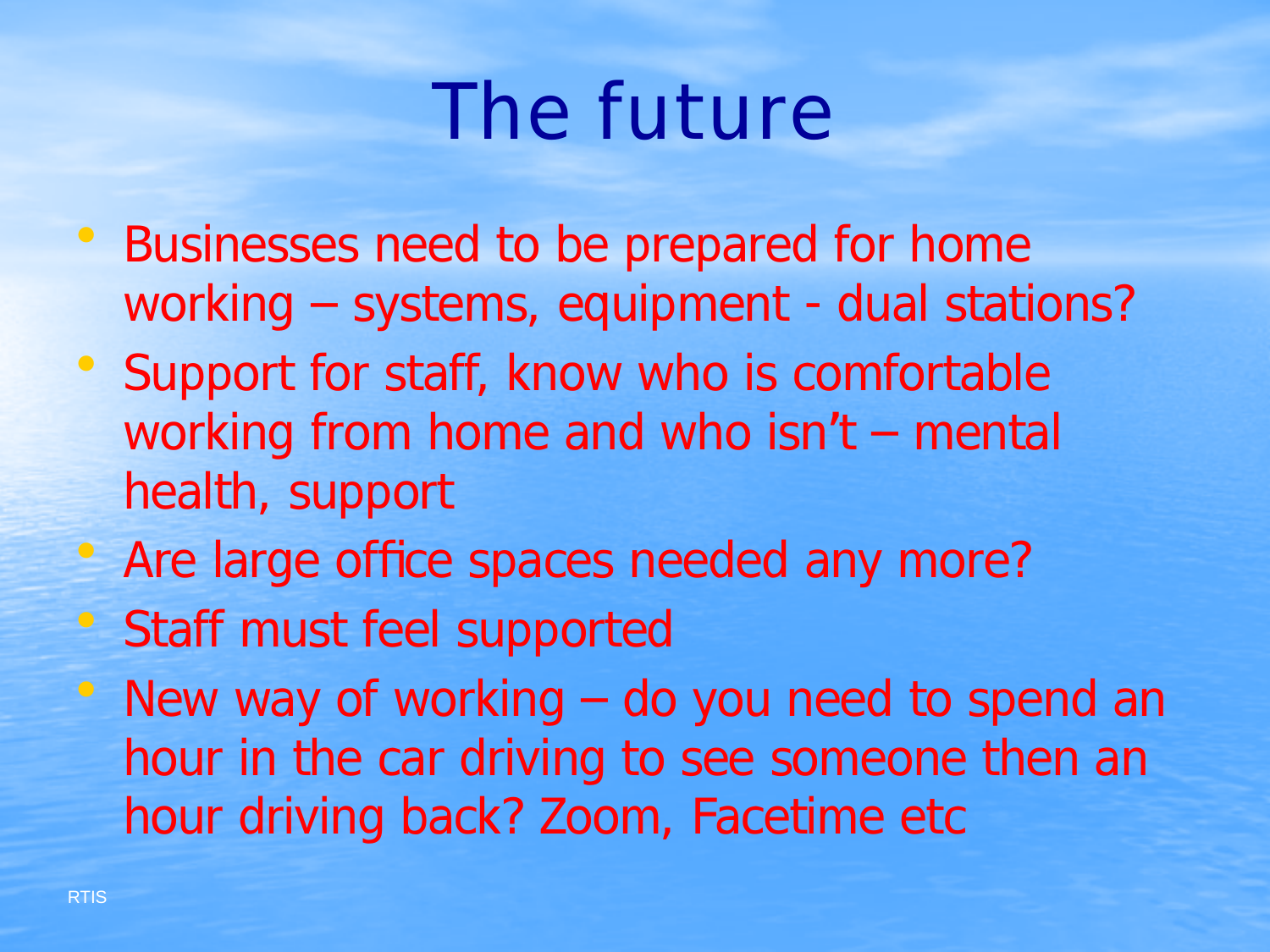

# The future
Businesses need to be prepared for home working – systems, equipment - dual stations?
Support for staff, know who is comfortable working from home and who isn’t – mental health, support
Are large office spaces needed any more?
Staff must feel supported
New way of working – do you need to spend an hour in the car driving to see someone then an hour driving back? Zoom, Facetime etc
RTIS